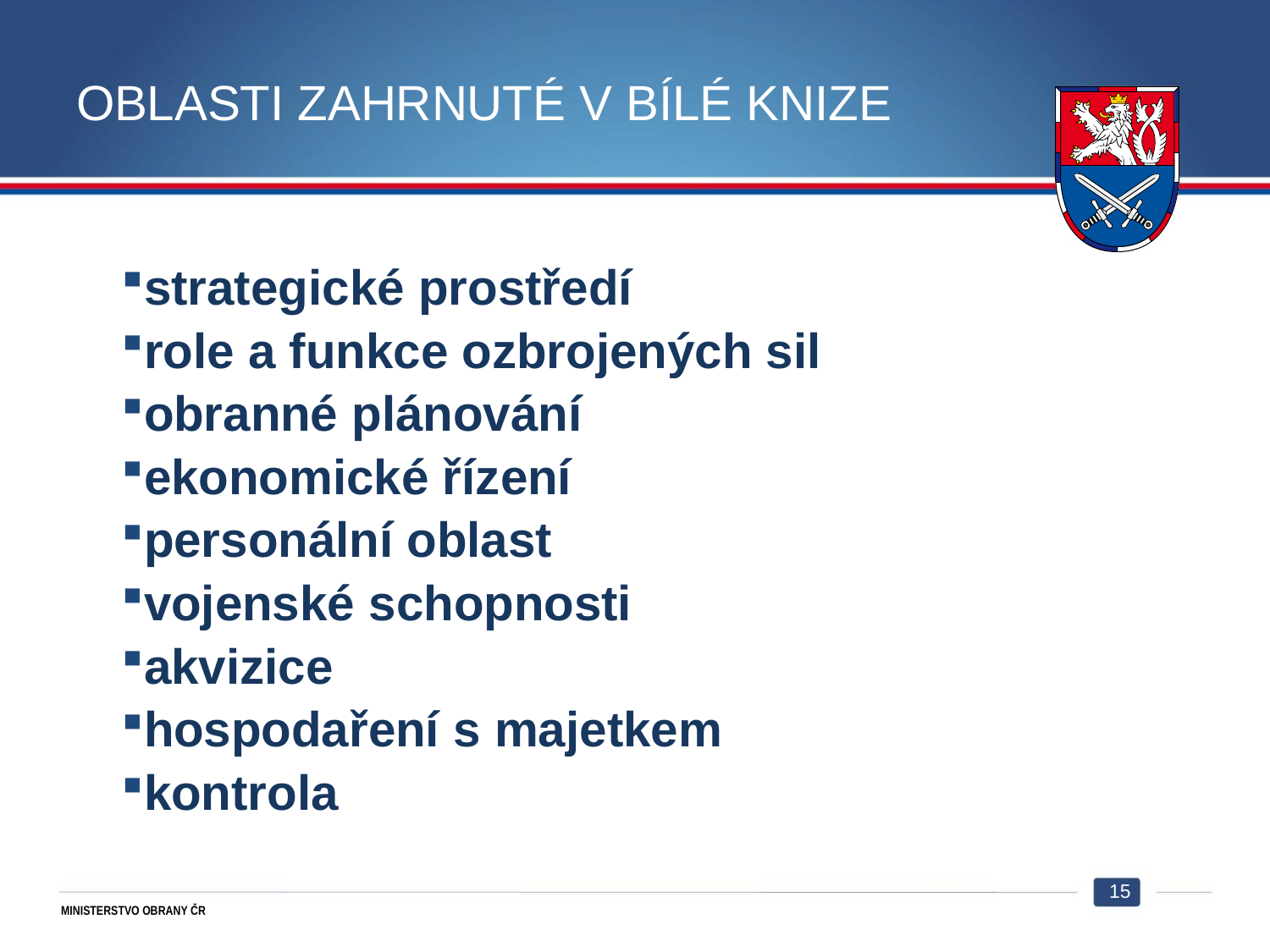

# Oblasti zahrnuté v bílé knize
strategické prostředí
role a funkce ozbrojených sil
obranné plánování
ekonomické řízení
personální oblast
vojenské schopnosti
akvizice
hospodaření s majetkem
kontrola
15